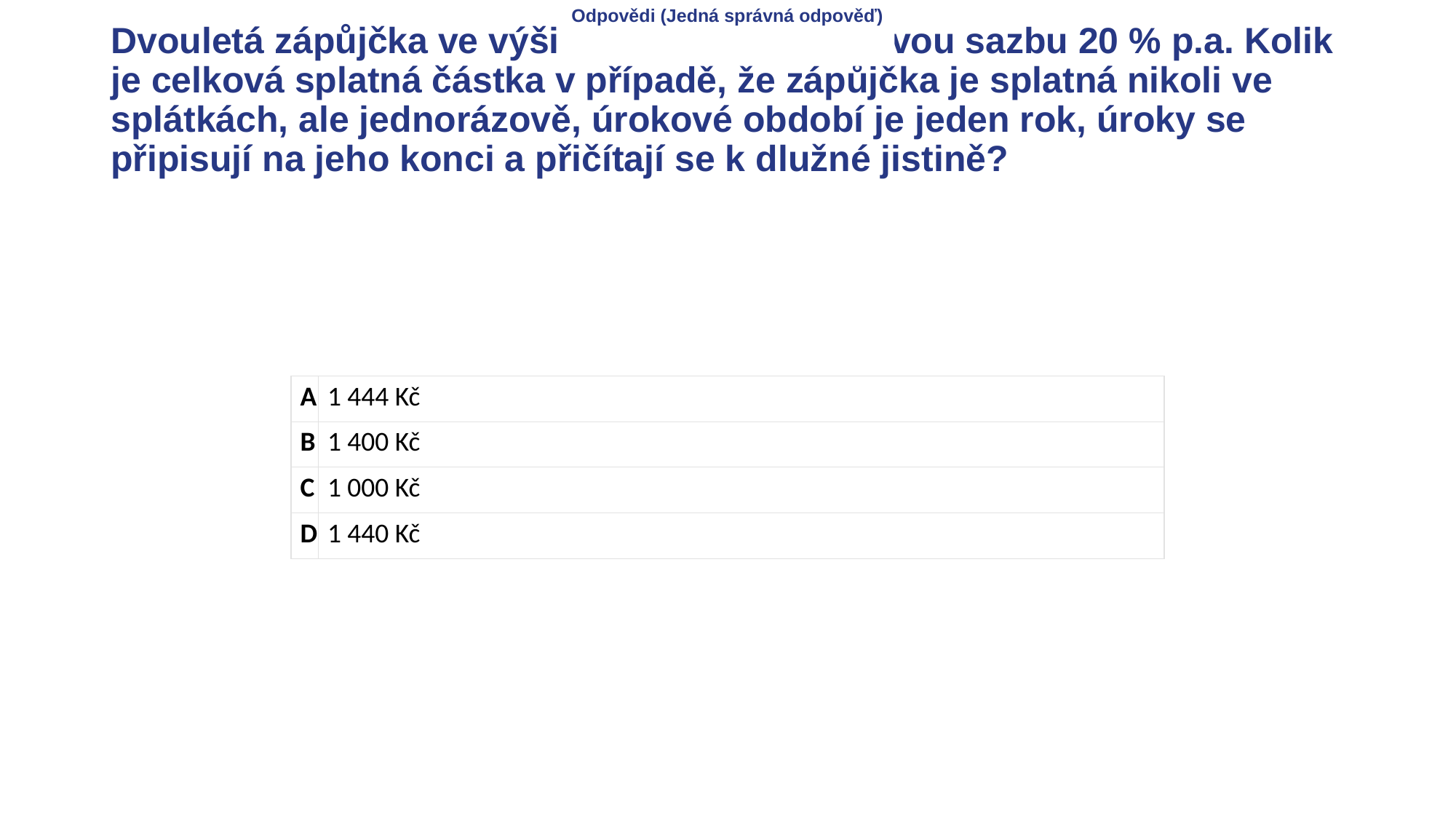

Odpovědi (Jedná správná odpověď)

# Dvouletá zápůjčka ve výši 1 000 Kč má úrokovou sazbu 20 % p.a. Kolik je celková splatná částka v případě, že zápůjčka je splatná nikoli ve splátkách, ale jednorázově, úrokové období je jeden rok, úroky se připisují na jeho konci a přičítají se k dlužné jistině?
| A | 1 444 Kč |
| --- | --- |
| B | 1 400 Kč |
| C | 1 000 Kč |
| D | 1 440 Kč |